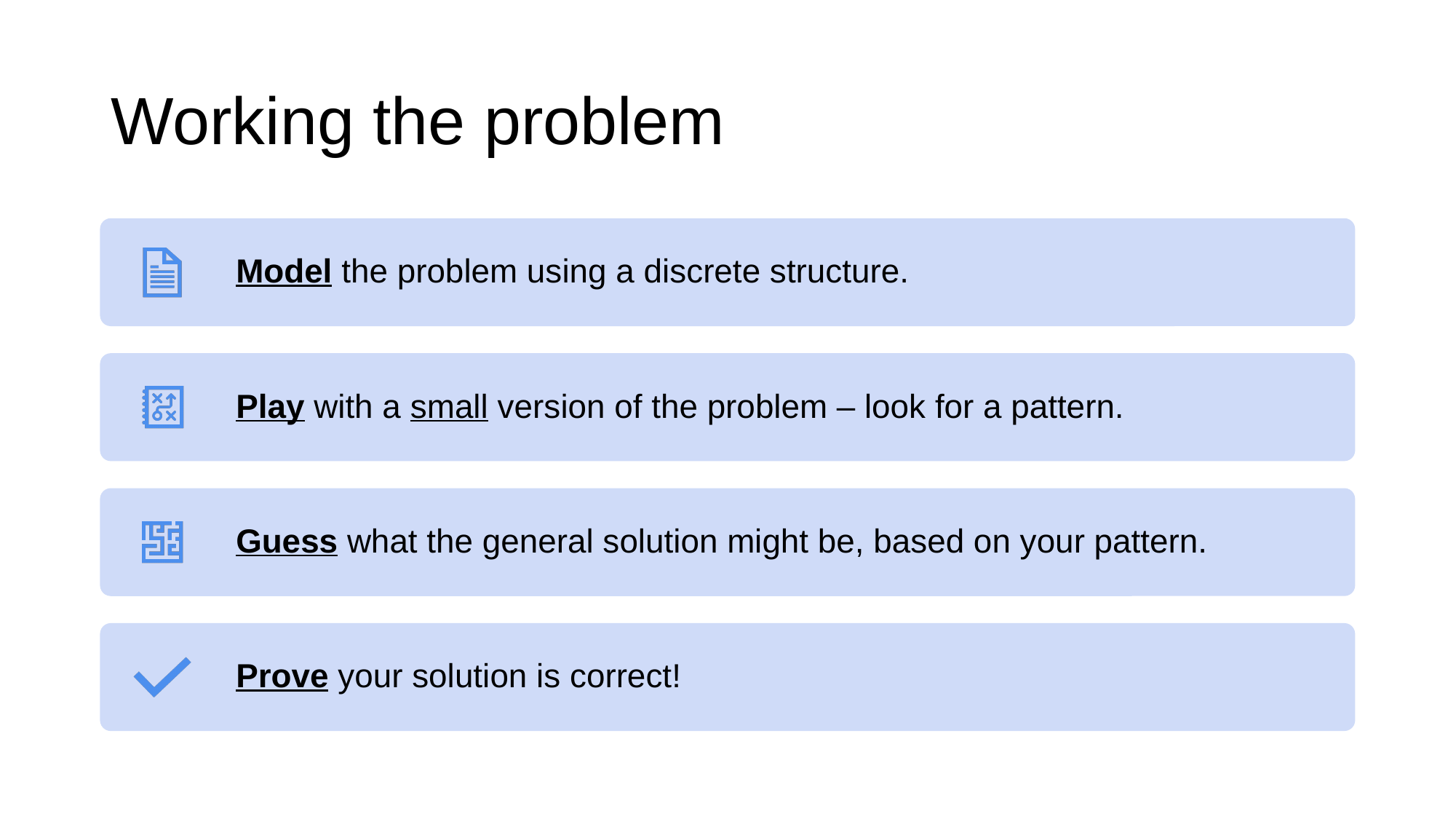

# Working the problem
Model the problem using a discrete structure.
Play with a small version of the problem – look for a pattern.
Guess what the general solution might be, based on your pattern.
Prove your solution is correct!